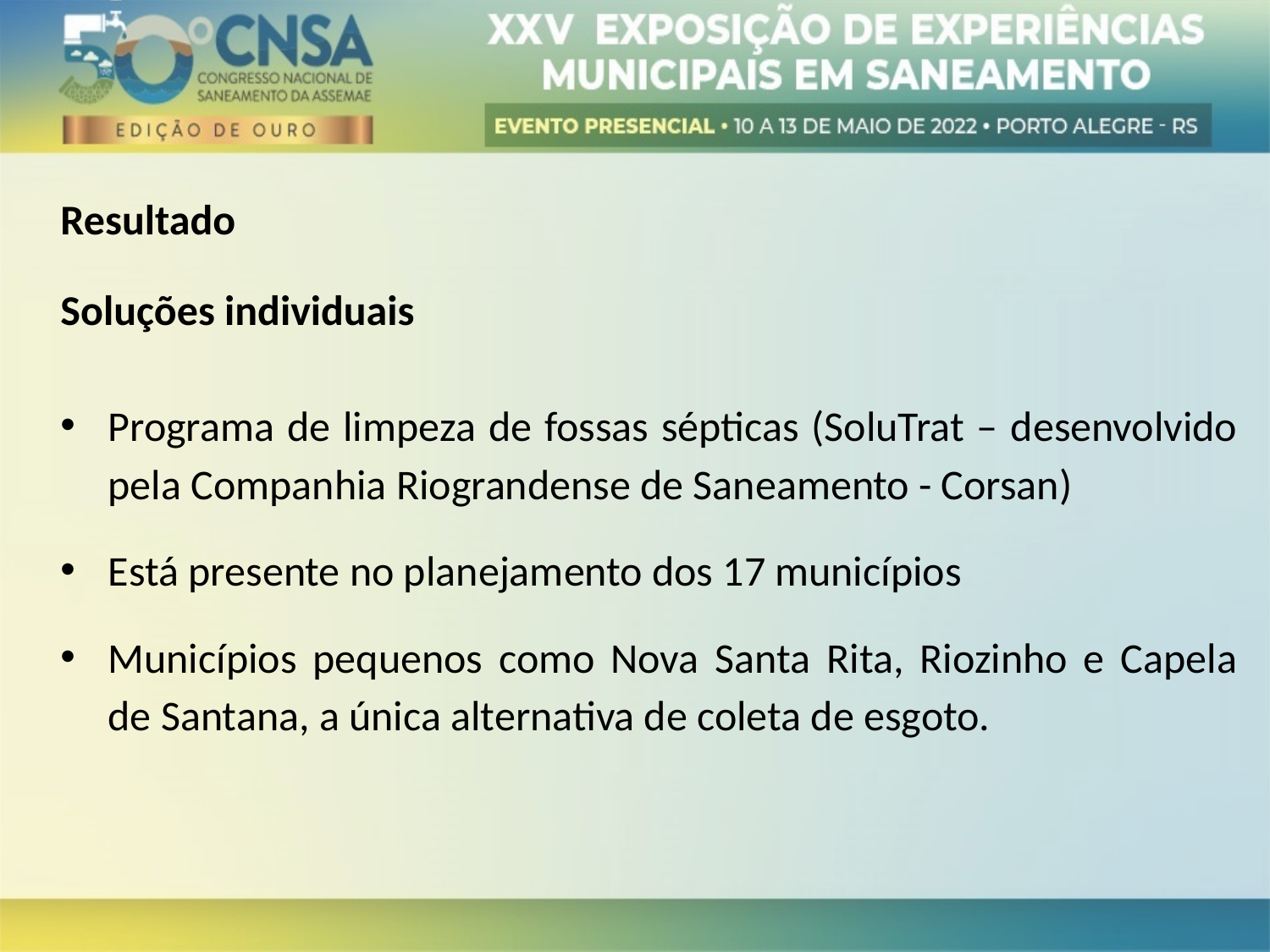

Resultado

Soluções individuais

Programa de limpeza de fossas sépticas (SoluTrat – desenvolvido pela Companhia Riograndense de Saneamento - Corsan)
Está presente no planejamento dos 17 municípios
Municípios pequenos como Nova Santa Rita, Riozinho e Capela de Santana, a única alternativa de coleta de esgoto.